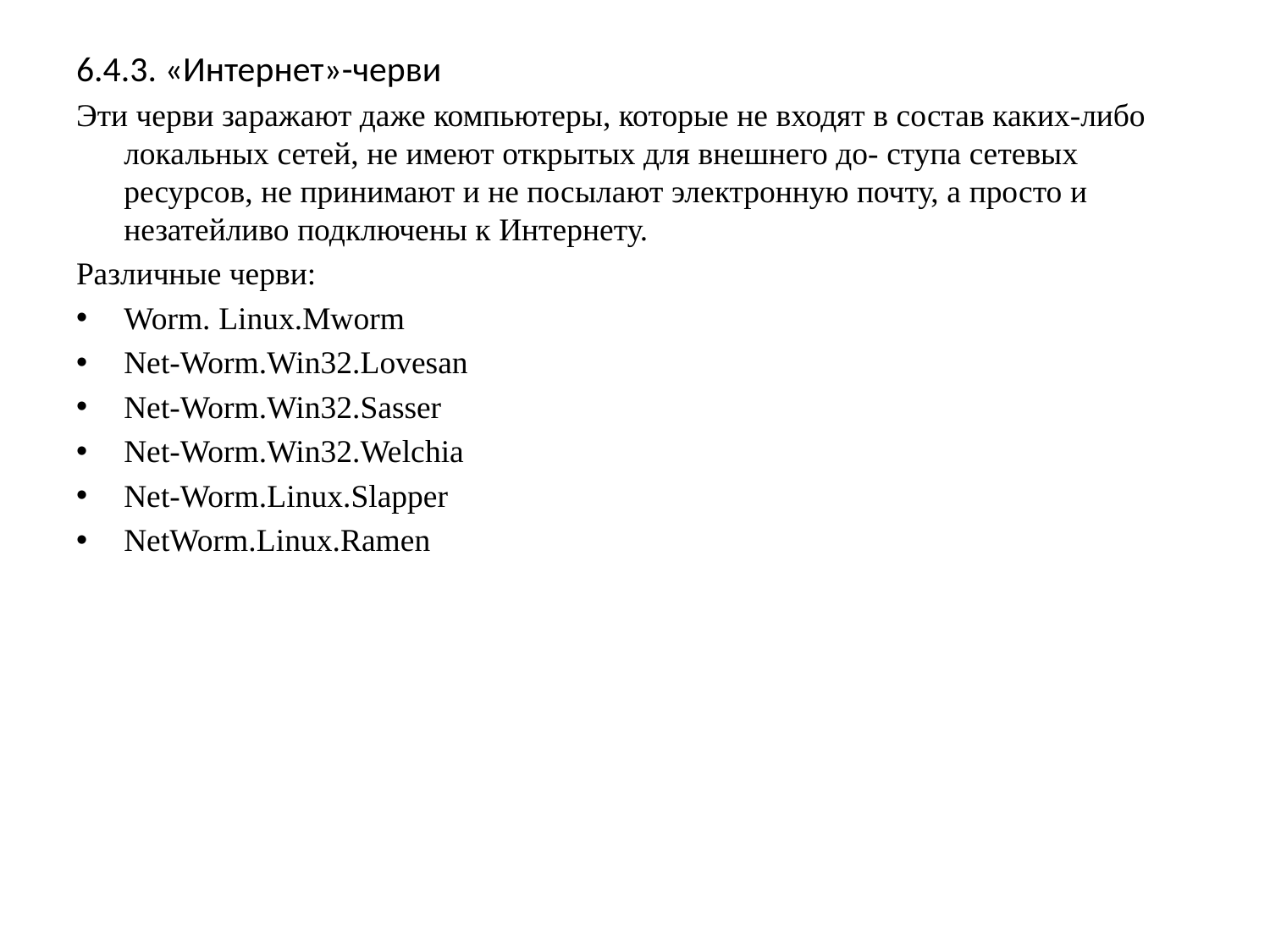

6.4.3. «Интернет»-черви
Эти черви заражают даже компьютеры, которые не входят в состав каких-либо локальных сетей, не имеют открытых для внешнего до- ступа сетевых ресурсов, не принимают и не посылают электронную почту, а просто и незатейливо подключены к Интернету.
Различные черви:
Worm. Linux.Mworm
Net-Worm.Win32.Lovesan
Net-Worm.Win32.Sasser
Net-Worm.Win32.Welchia
Net-Worm.Linux.Slapper
NetWorm.Linux.Ramen